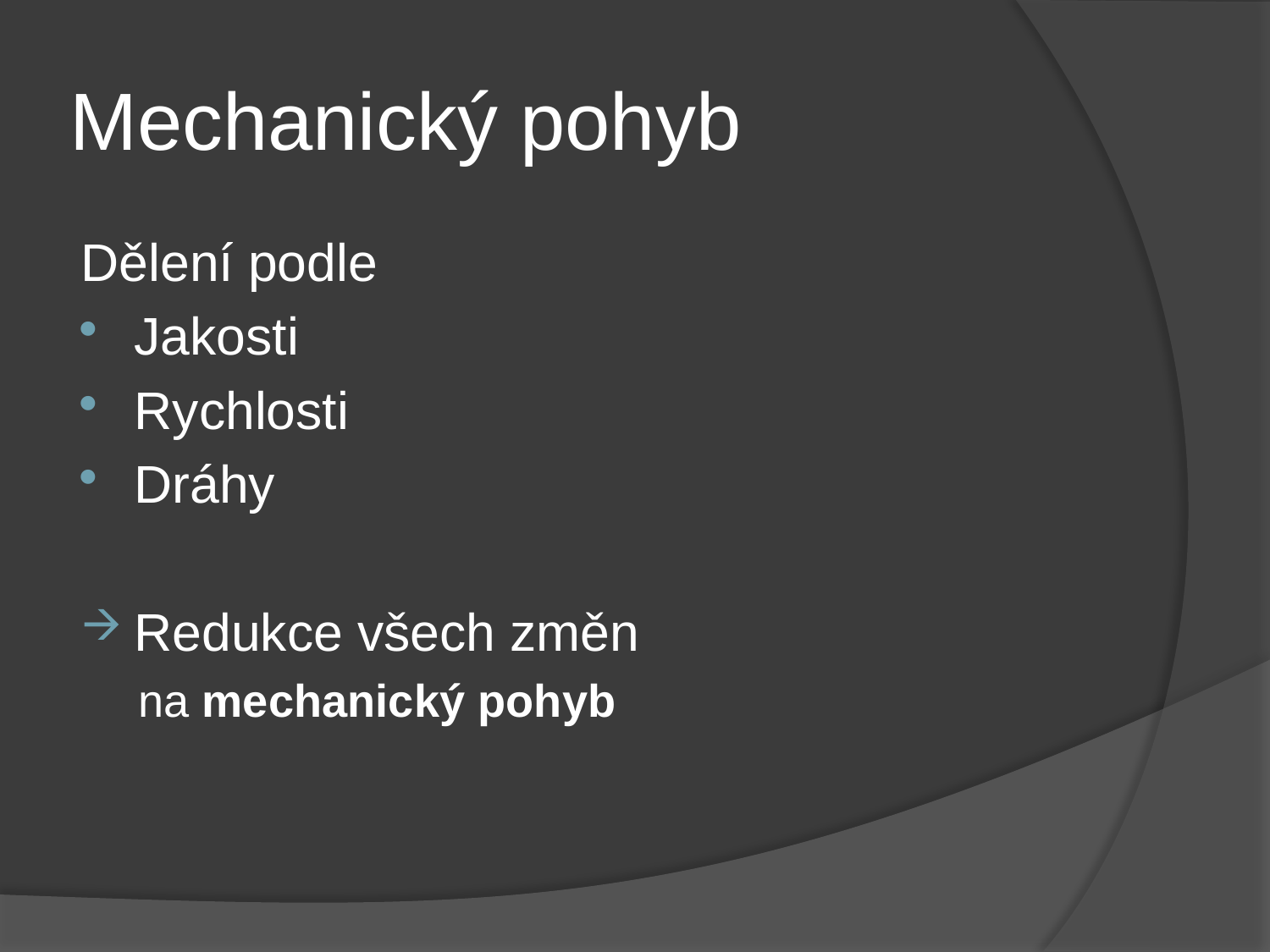

# Mechanický pohyb
Dělení podle
Jakosti
Rychlosti
Dráhy

Redukce všech změn
na mechanický pohyb